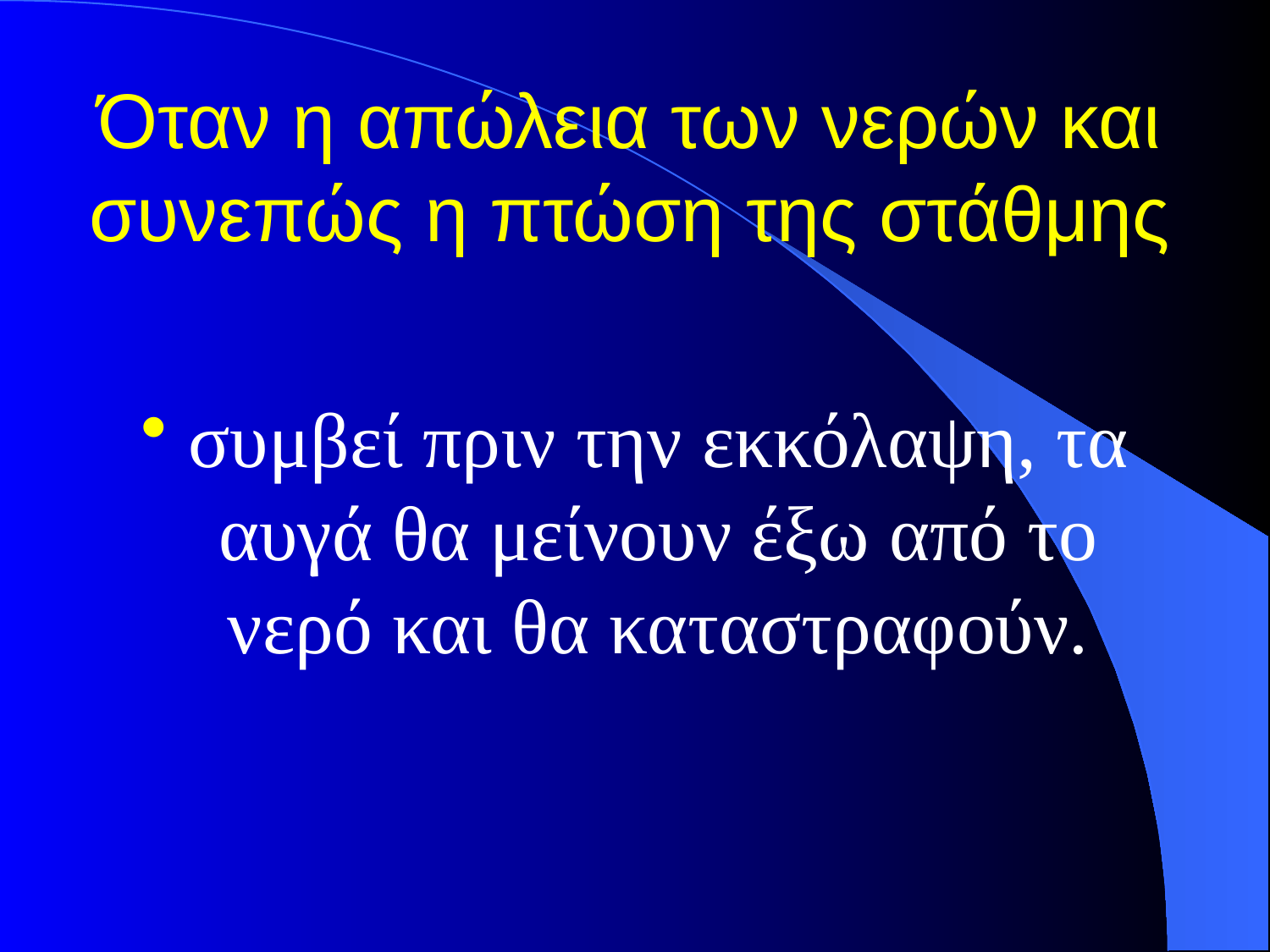

# Όταν η απώλεια των νερών και συνεπώς η πτώση της στάθμης

συμβεί πριν την εκκόλαψη, τα αυγά θα μείνουν έξω από το νερό και θα καταστραφούν.